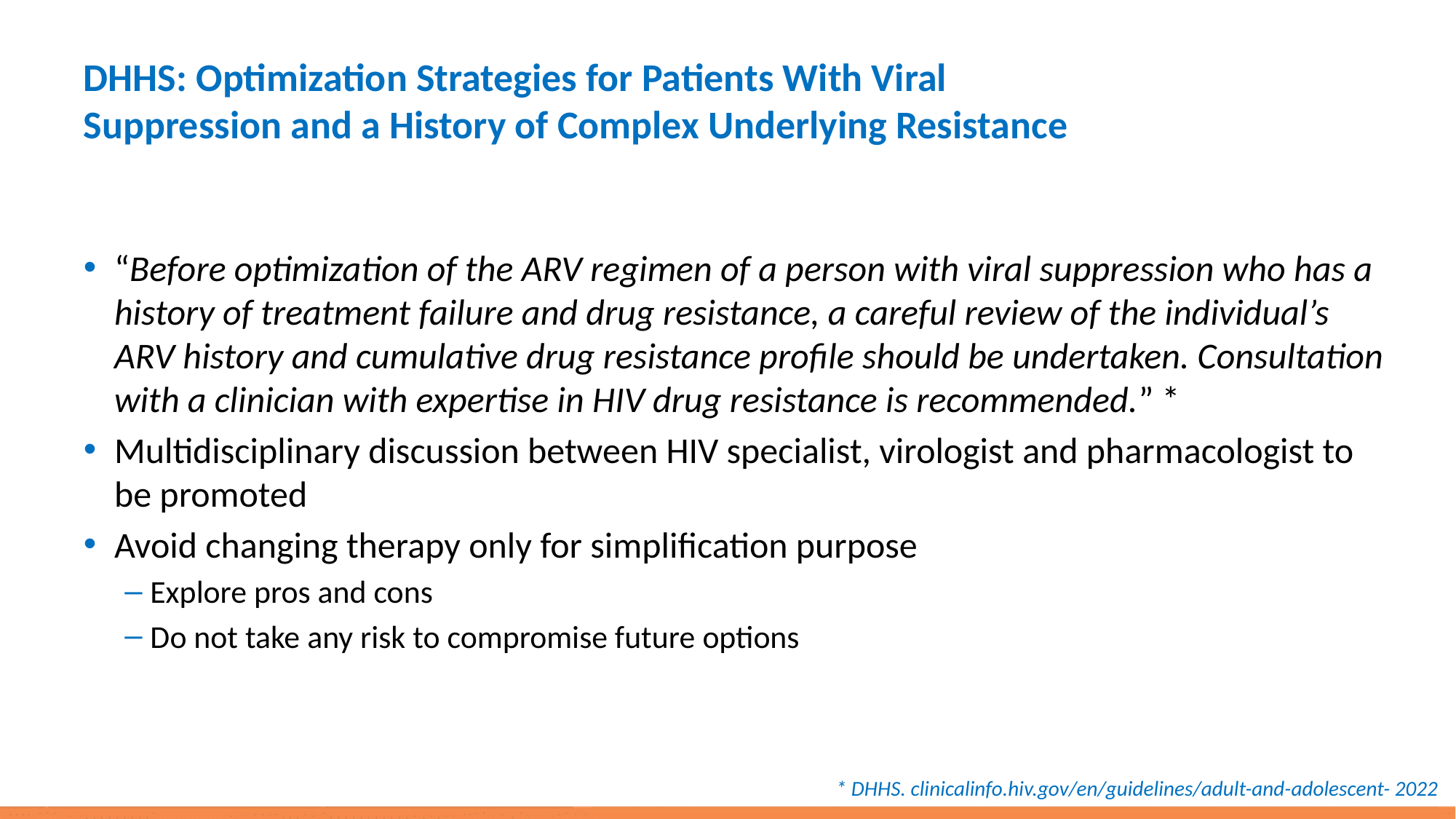

# DHHS: Optimization Strategies for Patients With Viral Suppression and a History of Complex Underlying Resistance
“Before optimization of the ARV regimen of a person with viral suppression who has a history of treatment failure and drug resistance, a careful review of the individual’s ARV history and cumulative drug resistance profile should be undertaken. Consultation with a clinician with expertise in HIV drug resistance is recommended.” *
Multidisciplinary discussion between HIV specialist, virologist and pharmacologist to be promoted
Avoid changing therapy only for simplification purpose
Explore pros and cons
Do not take any risk to compromise future options
* DHHS. clinicalinfo.hiv.gov/en/guidelines/adult-and-adolescent- 2022